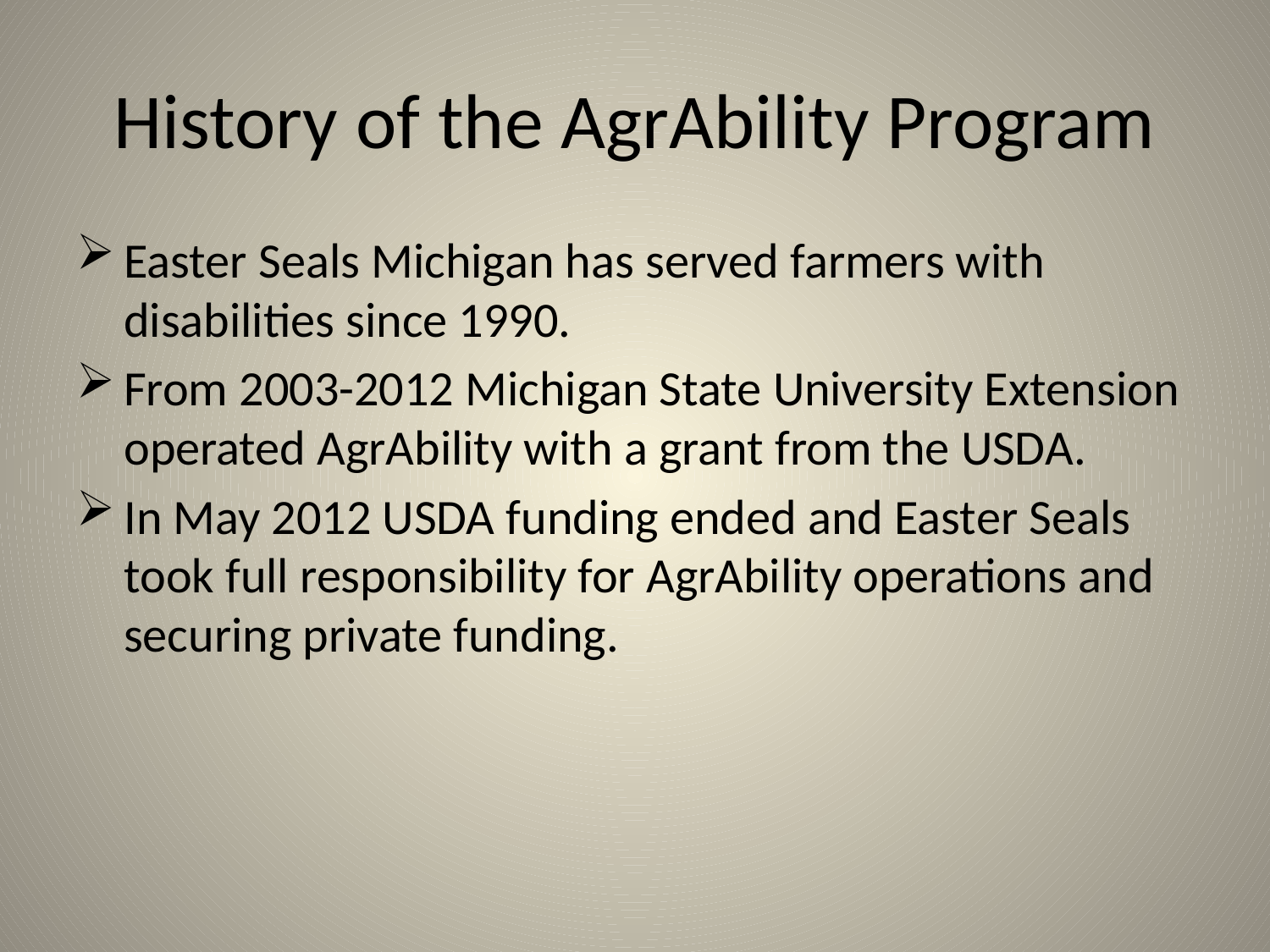

# History of the AgrAbility Program
Easter Seals Michigan has served farmers with disabilities since 1990.
From 2003-2012 Michigan State University Extension operated AgrAbility with a grant from the USDA.
In May 2012 USDA funding ended and Easter Seals took full responsibility for AgrAbility operations and securing private funding.